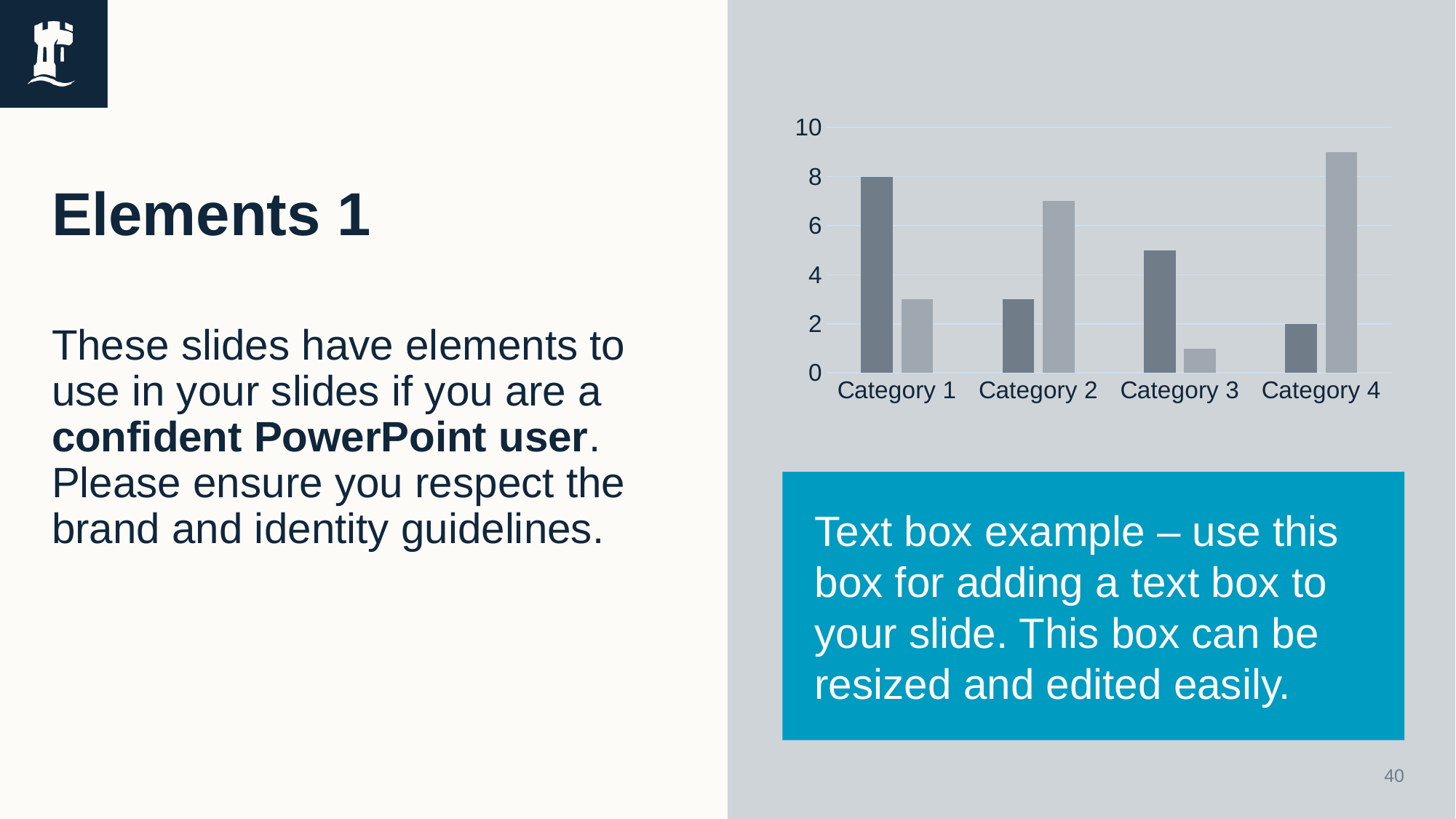

### Chart

| Category | Series 1 | Series 2 |
|---|---|---|
| Category 1 | 8.0 | 3.0 |
| Category 2 | 3.0 | 7.0 |
| Category 3 | 5.0 | 1.0 |
| Category 4 | 2.0 | 9.0 |
# Elements 1
These slides have elements to use in your slides if you are a confident PowerPoint user. Please ensure you respect the brand and identity guidelines.

Text box example – use this box for adding a text box to your slide. This box can be resized and edited easily.
40